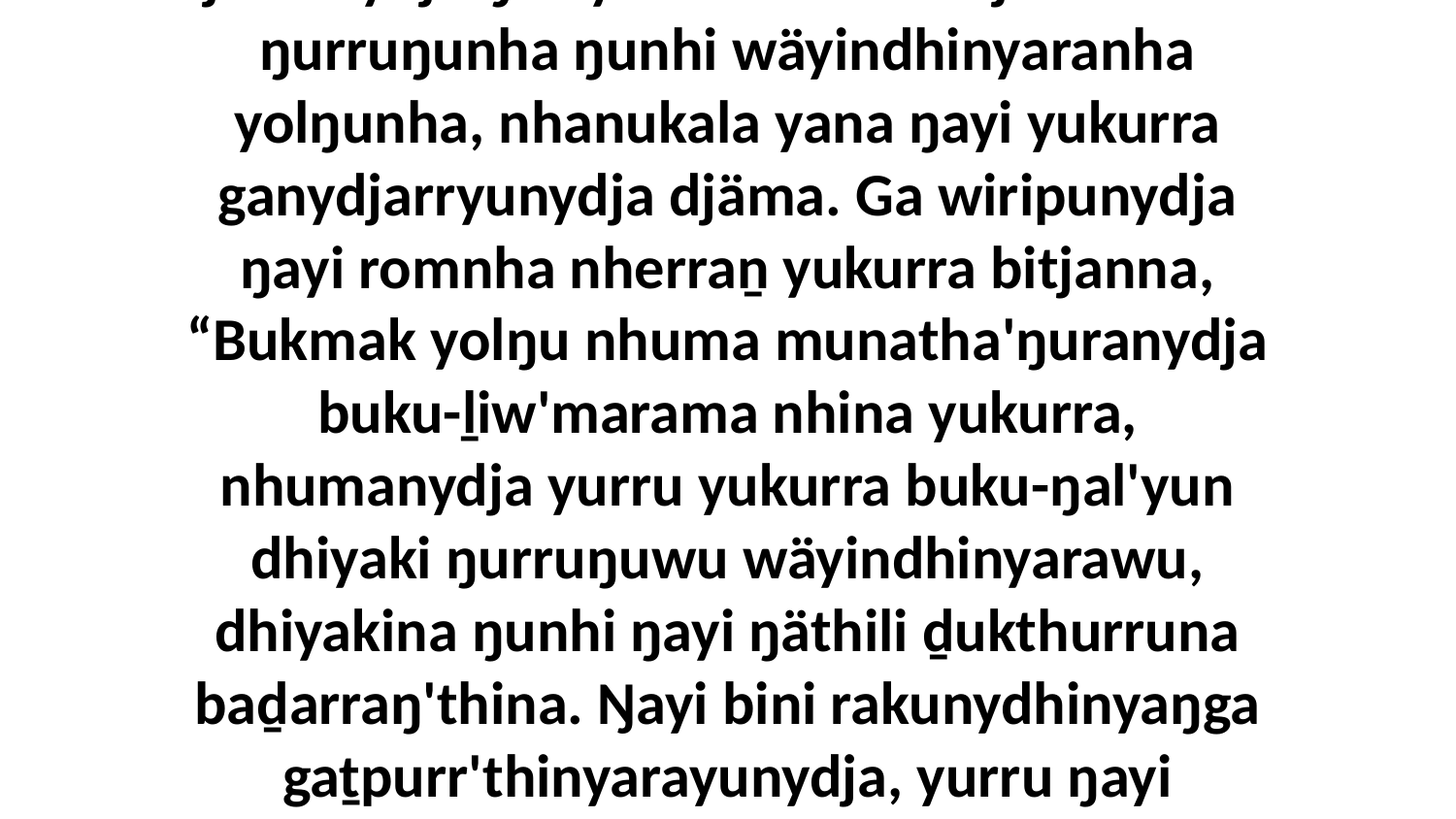

12 Yo, wäyindhinyarayunydja ŋuriŋiyi yolŋuyu djämanydja ŋuli yukurra dhäruktja märrama ŋurruŋunha ŋunhi wäyindhinyaranha yolŋunha, nhanukala yana ŋayi yukurra ganydjarryunydja djäma. Ga wiripunydja ŋayi romnha nherraṉ yukurra bitjanna, “Bukmak yolŋu nhuma munatha'ŋuranydja buku-ḻiw'marama nhina yukurra, nhumanydja yurru yukurra buku-ŋal'yun dhiyaki ŋurruŋuwu wäyindhinyarawu, dhiyakina ŋunhi ŋayi ŋäthili ḏukthurruna baḏarraŋ'thina. Ŋayi bini rakunydhinyaŋga gaṯpurr'thinyarayunydja, yurru ŋayi baḏarraŋ'thinana. Nhanŋuwaynha yana nhuma yurru yukirriya buku-ŋal'yurranydja.”